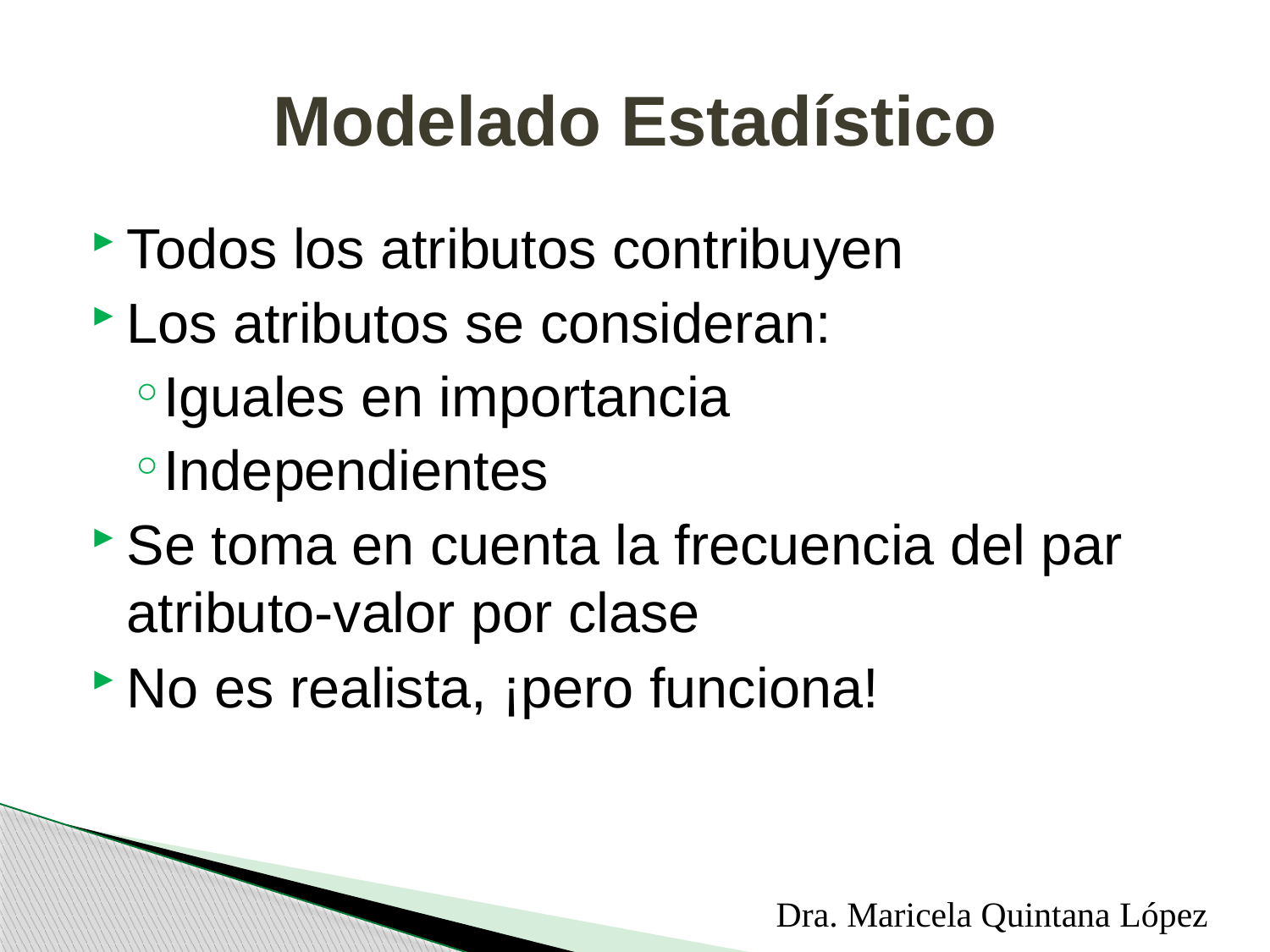

# Modelado Estadístico
Todos los atributos contribuyen
Los atributos se consideran:
Iguales en importancia
Independientes
Se toma en cuenta la frecuencia del par atributo-valor por clase
No es realista, ¡pero funciona!
Dra. Maricela Quintana López